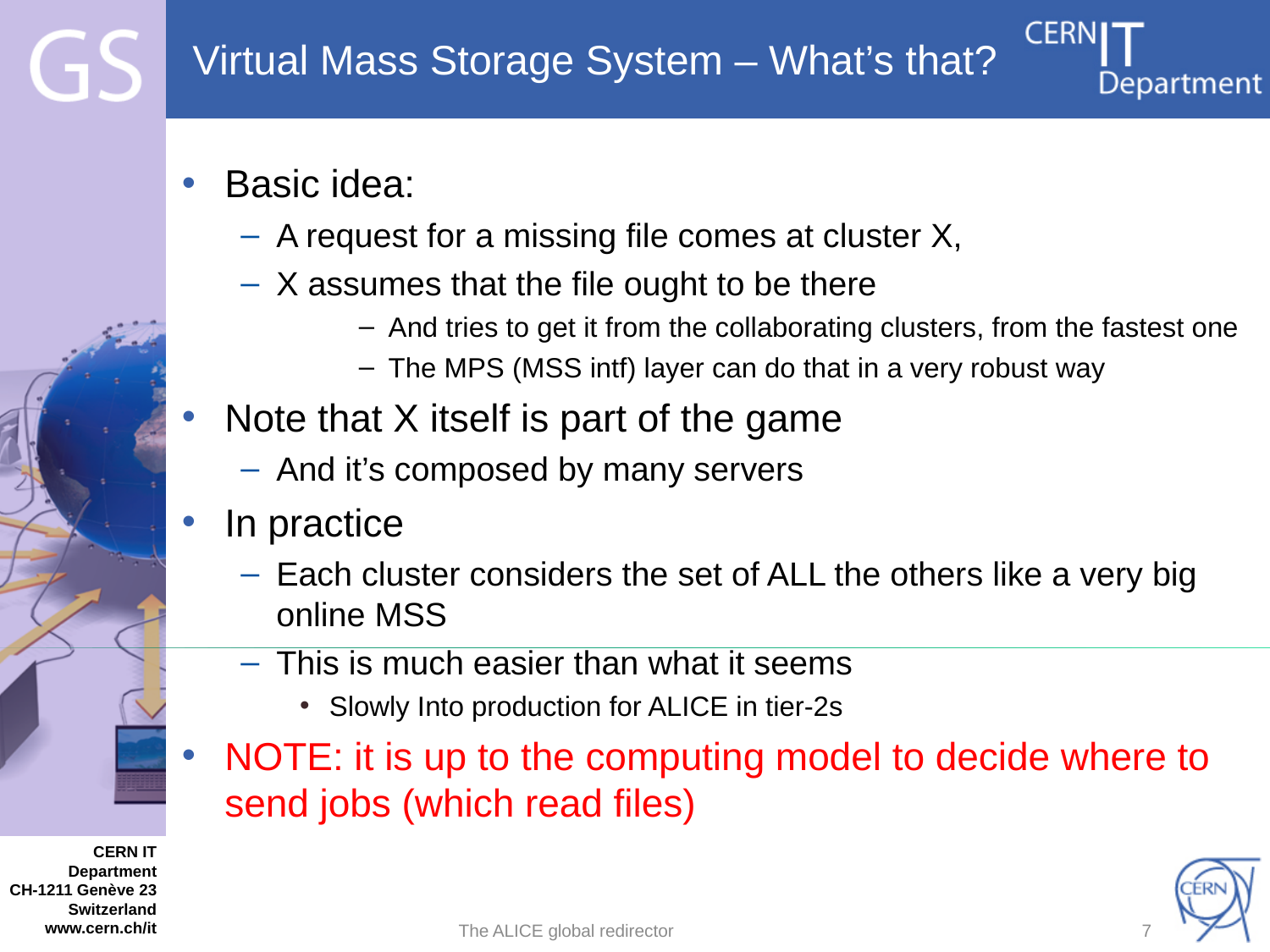

# Virtual Mass Storage System – What’s that?
Basic idea:
A request for a missing file comes at cluster X,
X assumes that the file ought to be there
And tries to get it from the collaborating clusters, from the fastest one
The MPS (MSS intf) layer can do that in a very robust way
Note that X itself is part of the game
And it’s composed by many servers
In practice
Each cluster considers the set of ALL the others like a very big online MSS
This is much easier than what it seems
Slowly Into production for ALICE in tier-2s
NOTE: it is up to the computing model to decide where to send jobs (which read files)
The ALICE global redirector
7